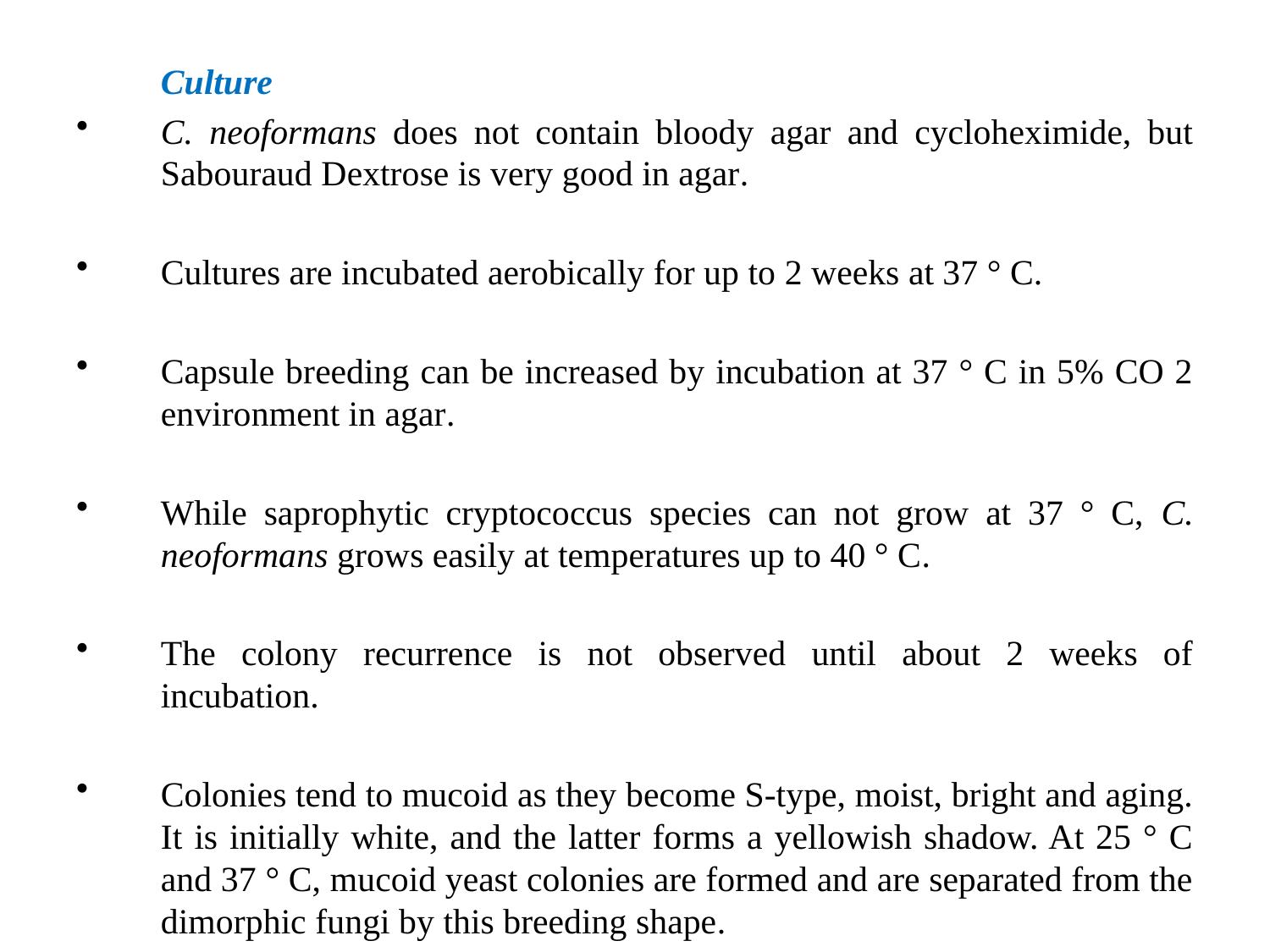

Culture
C. neoformans does not contain bloody agar and cycloheximide, but Sabouraud Dextrose is very good in agar.

Cultures are incubated aerobically for up to 2 weeks at 37 ° C.

Capsule breeding can be increased by incubation at 37 ° C in 5% CO 2 environment in agar.

While saprophytic cryptococcus species can not grow at 37 ° C, C. neoformans grows easily at temperatures up to 40 ° C.

The colony recurrence is not observed until about 2 weeks of incubation.

Colonies tend to mucoid as they become S-type, moist, bright and aging. It is initially white, and the latter forms a yellowish shadow. At 25 ° C and 37 ° C, mucoid yeast colonies are formed and are separated from the dimorphic fungi by this breeding shape.